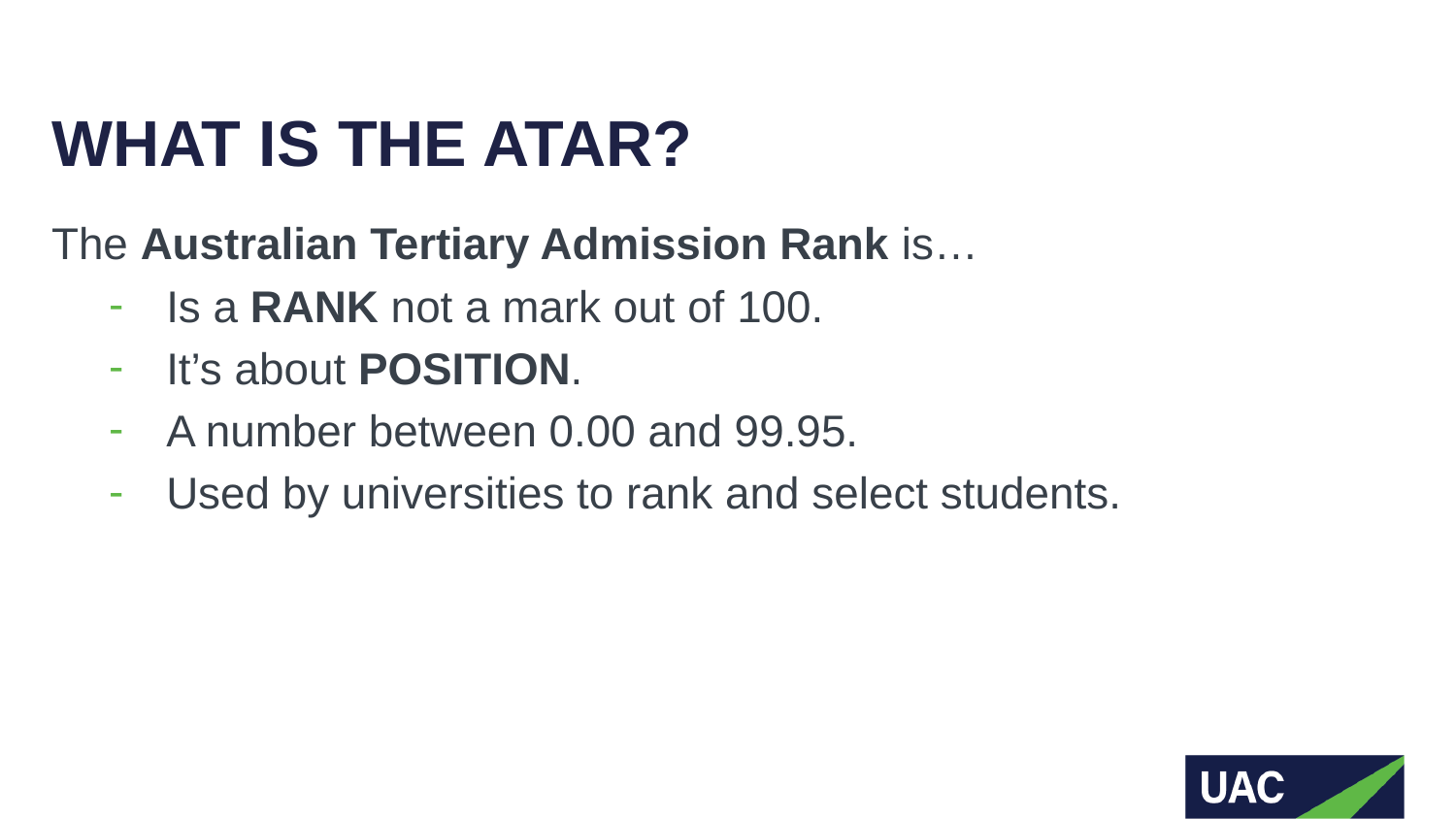

# WHAT IS THE ATAR?
The Australian Tertiary Admission Rank is…
Is a RANK not a mark out of 100.
It’s about POSITION.
A number between 0.00 and 99.95.
Used by universities to rank and select students.